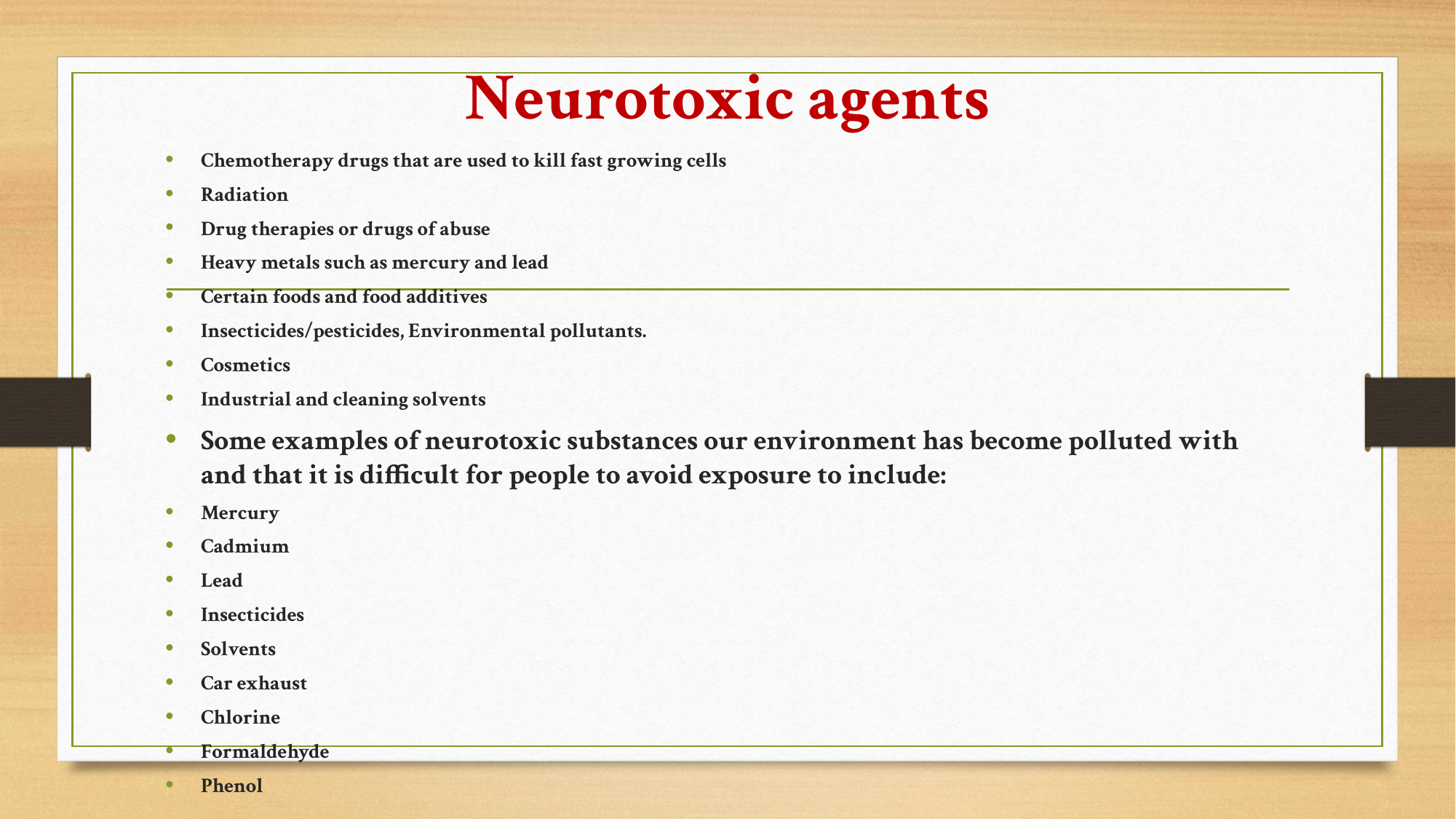

# Neurotoxic agents
Chemotherapy drugs that are used to kill fast growing cells
Radiation
Drug therapies or drugs of abuse
Heavy metals such as mercury and lead
Certain foods and food additives
Insecticides/pesticides, Environmental pollutants.
Cosmetics
Industrial and cleaning solvents
Some examples of neurotoxic substances our environment has become polluted with and that it is difficult for people to avoid exposure to include:
Mercury
Cadmium
Lead
Insecticides
Solvents
Car exhaust
Chlorine
Formaldehyde
Phenol